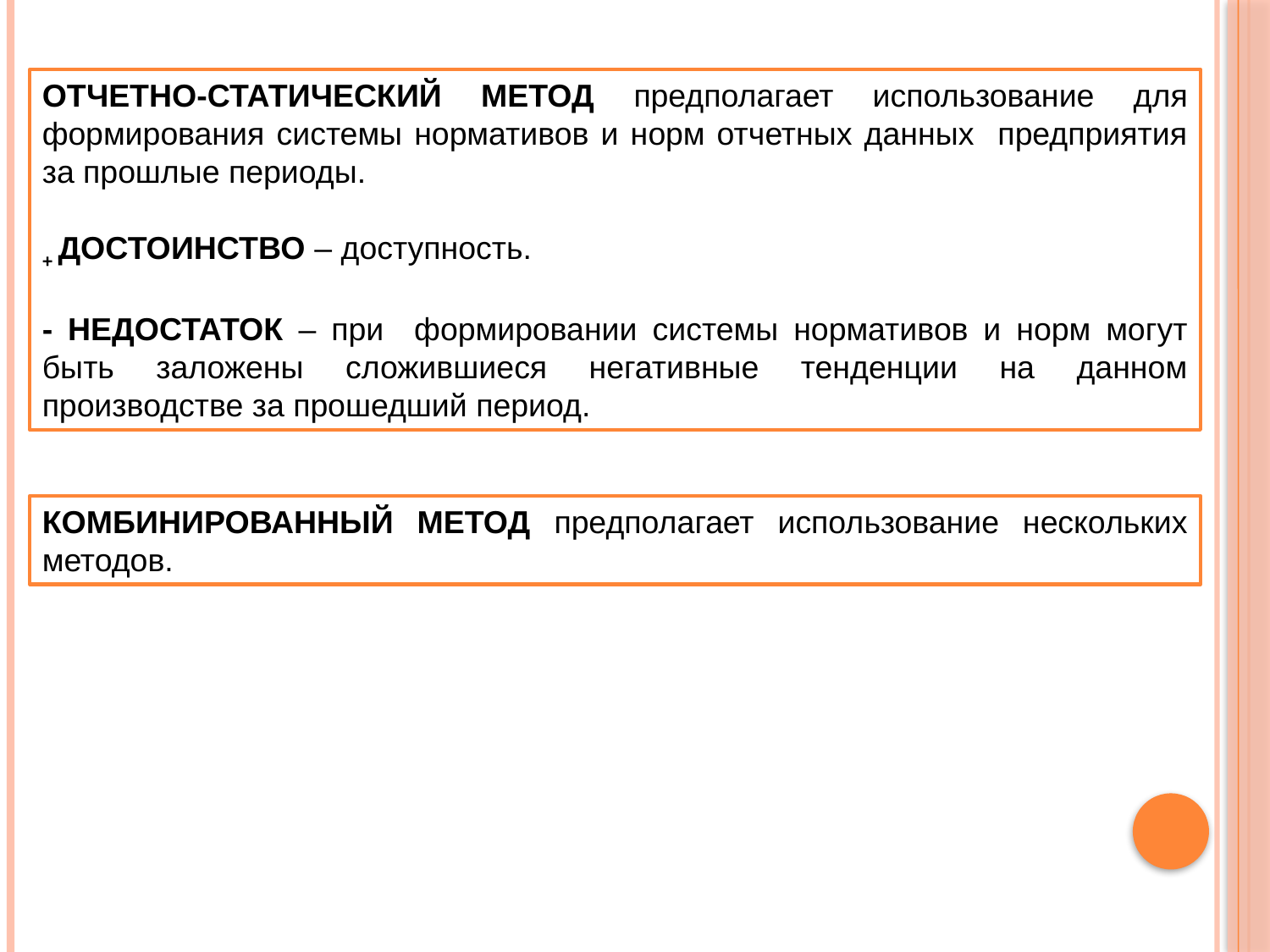

ОТЧЕТНО-СТАТИЧЕСКИЙ МЕТОД предполагает использование для формирования системы нормативов и норм отчетных данных  предприятия за прошлые периоды.

+ ДОСТОИНСТВО – доступность.

- НЕДОСТАТОК – при  формировании системы нормативов и норм могут быть заложены сложившиеся негативные тенденции на данном производстве за прошедший период.
КОМБИНИРОВАННЫЙ МЕТОД предполагает использование нескольких методов.